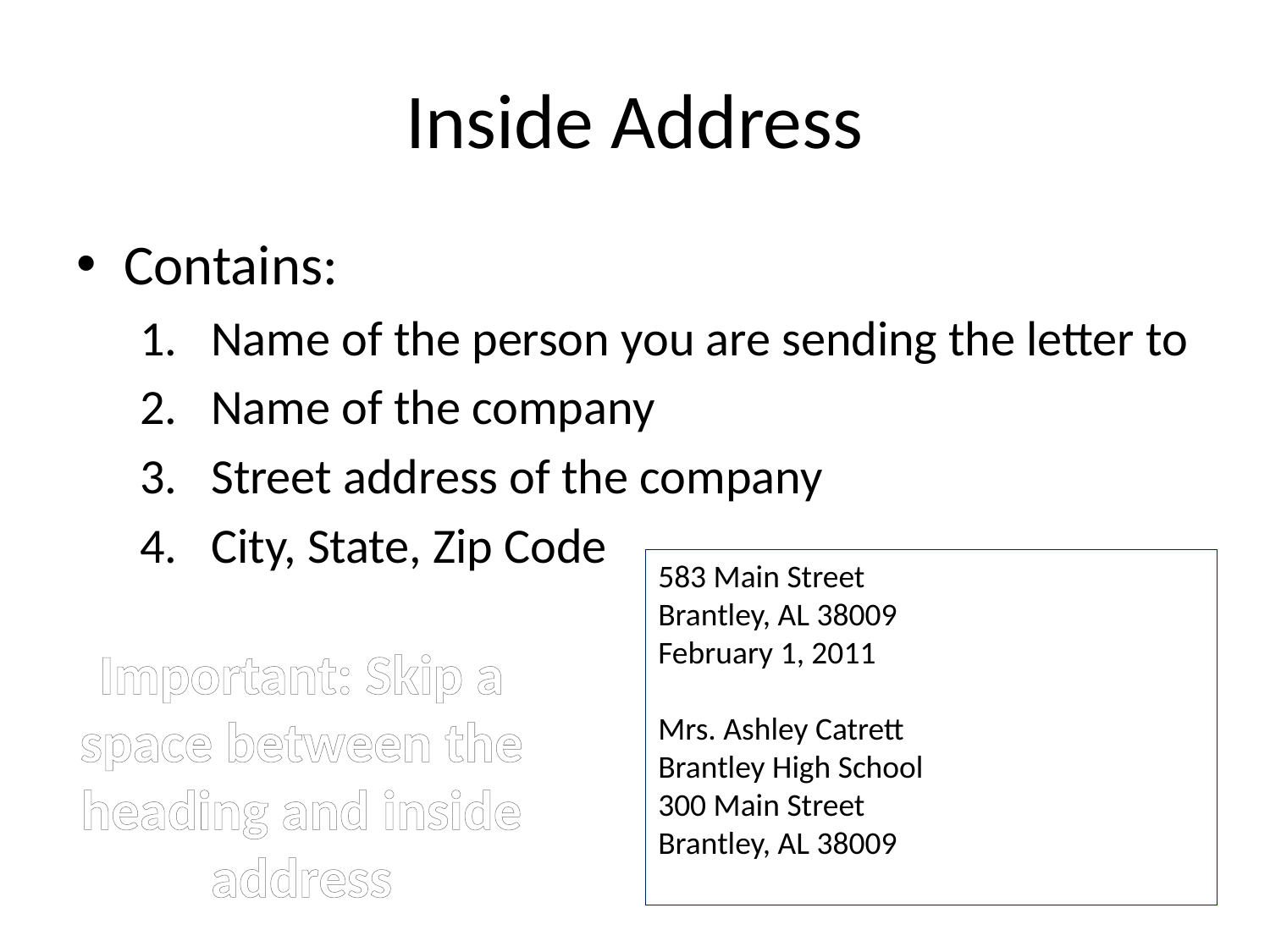

# Inside Address
Contains:
Name of the person you are sending the letter to
Name of the company
Street address of the company
City, State, Zip Code
583 Main Street
Brantley, AL 38009
February 1, 2011

Mrs. Ashley Catrett
Brantley High School
300 Main Street
Brantley, AL 38009

Important: Skip a space between the heading and inside address